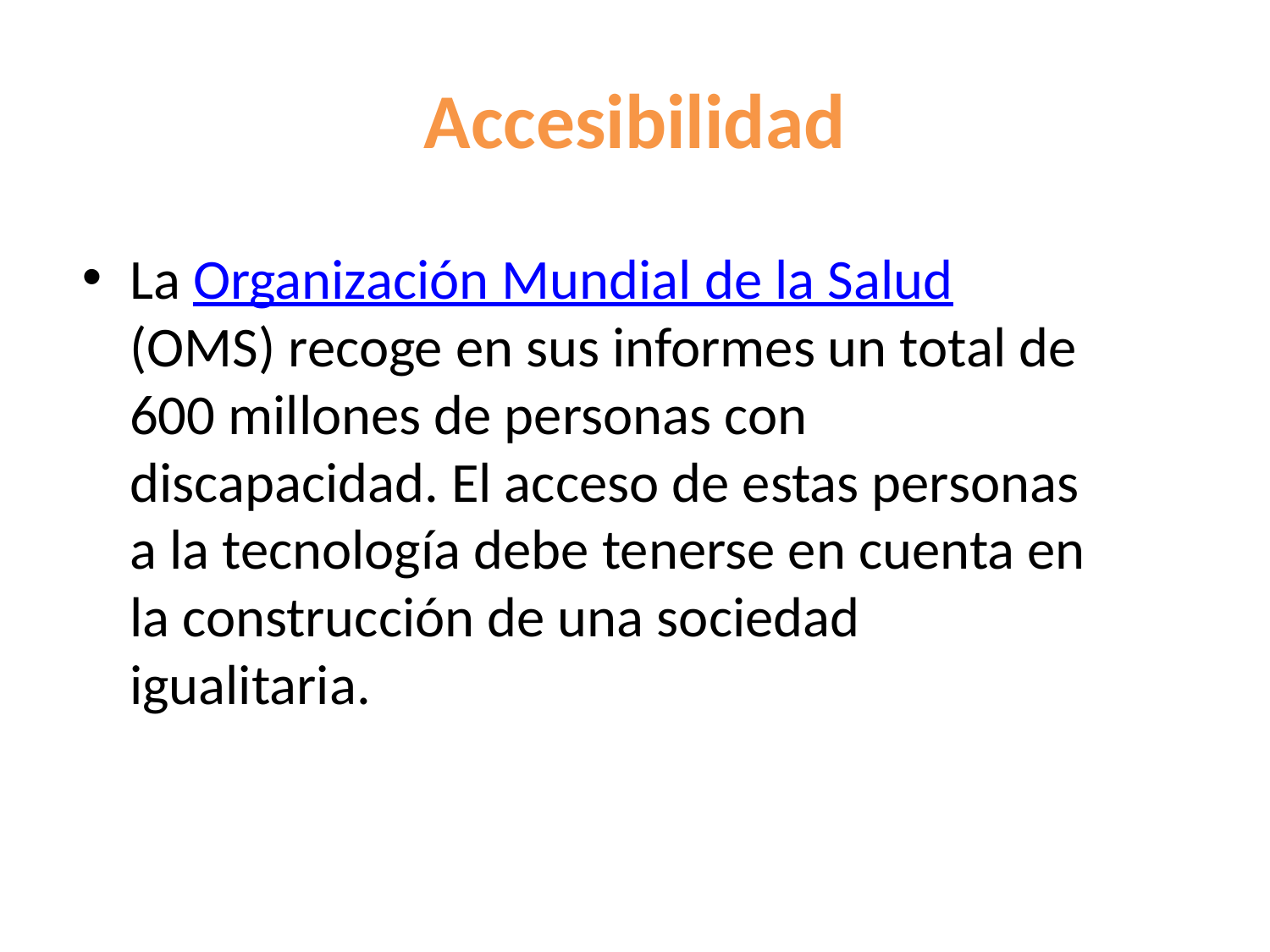

# Accesibilidad
La Organización Mundial de la Salud (OMS) recoge en sus informes un total de 600 millones de personas con discapacidad. El acceso de estas personas a la tecnología debe tenerse en cuenta en la construcción de una sociedad igualitaria.